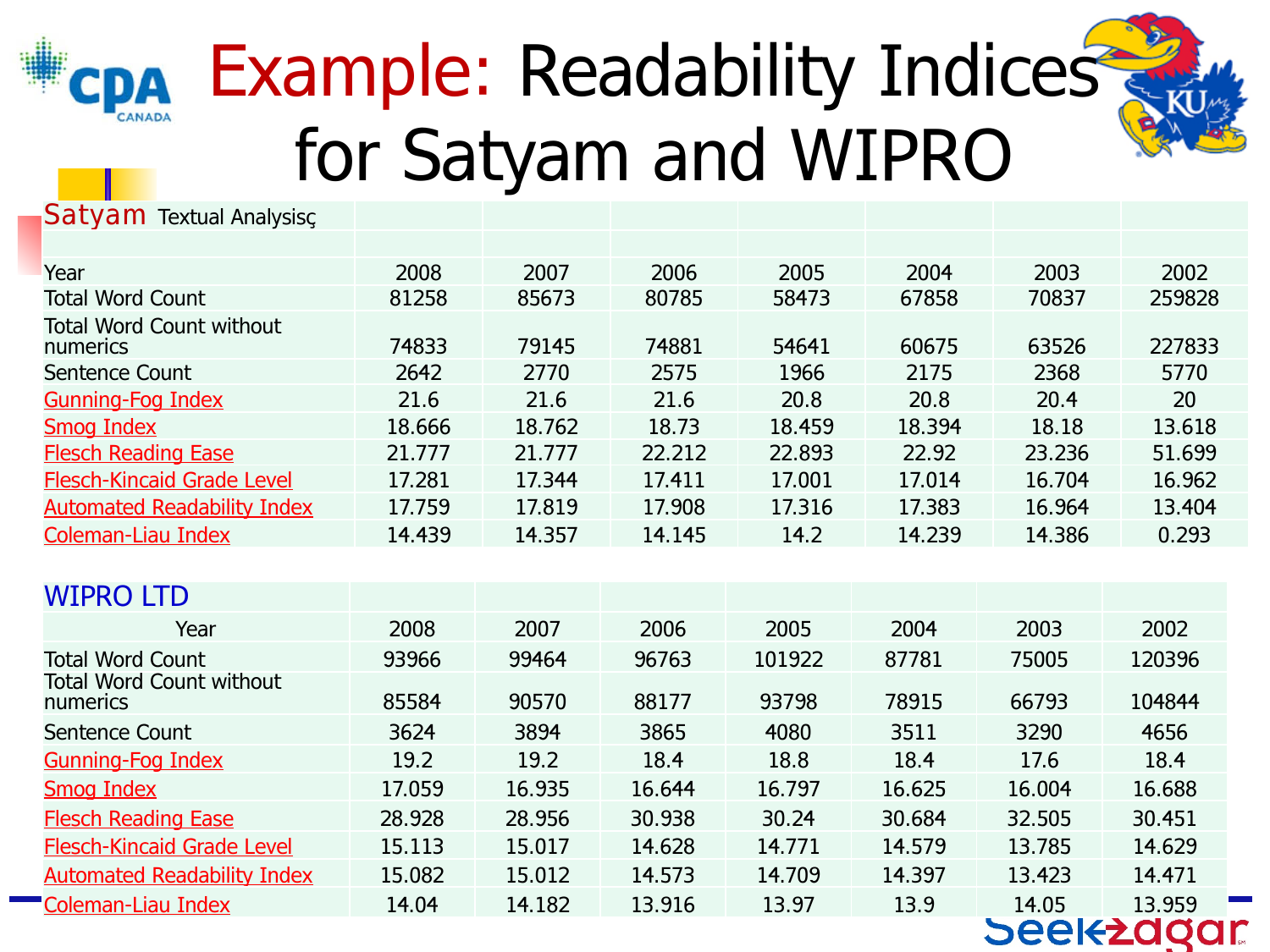

# Example: Readability Indices for Satyam and WIPRO
| Satyam Textual Analysisç |  |  |  |  |  |  |  |
| --- | --- | --- | --- | --- | --- | --- | --- |
|  |  |  |  |  |  |  |  |
| Year | 2008 | 2007 | 2006 | 2005 | 2004 | 2003 | 2002 |
| Total Word Count | 81258 | 85673 | 80785 | 58473 | 67858 | 70837 | 259828 |
| Total Word Count without numerics | 74833 | 79145 | 74881 | 54641 | 60675 | 63526 | 227833 |
| Sentence Count | 2642 | 2770 | 2575 | 1966 | 2175 | 2368 | 5770 |
| Gunning-Fog Index | 21.6 | 21.6 | 21.6 | 20.8 | 20.8 | 20.4 | 20 |
| Smog Index | 18.666 | 18.762 | 18.73 | 18.459 | 18.394 | 18.18 | 13.618 |
| Flesch Reading Ease | 21.777 | 21.777 | 22.212 | 22.893 | 22.92 | 23.236 | 51.699 |
| Flesch-Kincaid Grade Level | 17.281 | 17.344 | 17.411 | 17.001 | 17.014 | 16.704 | 16.962 |
| Automated Readability Index | 17.759 | 17.819 | 17.908 | 17.316 | 17.383 | 16.964 | 13.404 |
| Coleman-Liau Index | 14.439 | 14.357 | 14.145 | 14.2 | 14.239 | 14.386 | 0.293 |
| WIPRO LTD |  |  |  |  |  |  |  |
| --- | --- | --- | --- | --- | --- | --- | --- |
| Year | 2008 | 2007 | 2006 | 2005 | 2004 | 2003 | 2002 |
| Total Word Count | 93966 | 99464 | 96763 | 101922 | 87781 | 75005 | 120396 |
| Total Word Count without numerics | 85584 | 90570 | 88177 | 93798 | 78915 | 66793 | 104844 |
| Sentence Count | 3624 | 3894 | 3865 | 4080 | 3511 | 3290 | 4656 |
| Gunning-Fog Index | 19.2 | 19.2 | 18.4 | 18.8 | 18.4 | 17.6 | 18.4 |
| Smog Index | 17.059 | 16.935 | 16.644 | 16.797 | 16.625 | 16.004 | 16.688 |
| Flesch Reading Ease | 28.928 | 28.956 | 30.938 | 30.24 | 30.684 | 32.505 | 30.451 |
| Flesch-Kincaid Grade Level | 15.113 | 15.017 | 14.628 | 14.771 | 14.579 | 13.785 | 14.629 |
| Automated Readability Index | 15.082 | 15.012 | 14.573 | 14.709 | 14.397 | 13.423 | 14.471 |
| Coleman-Liau Index | 14.04 | 14.182 | 13.916 | 13.97 | 13.9 | 14.05 | 13.959 |